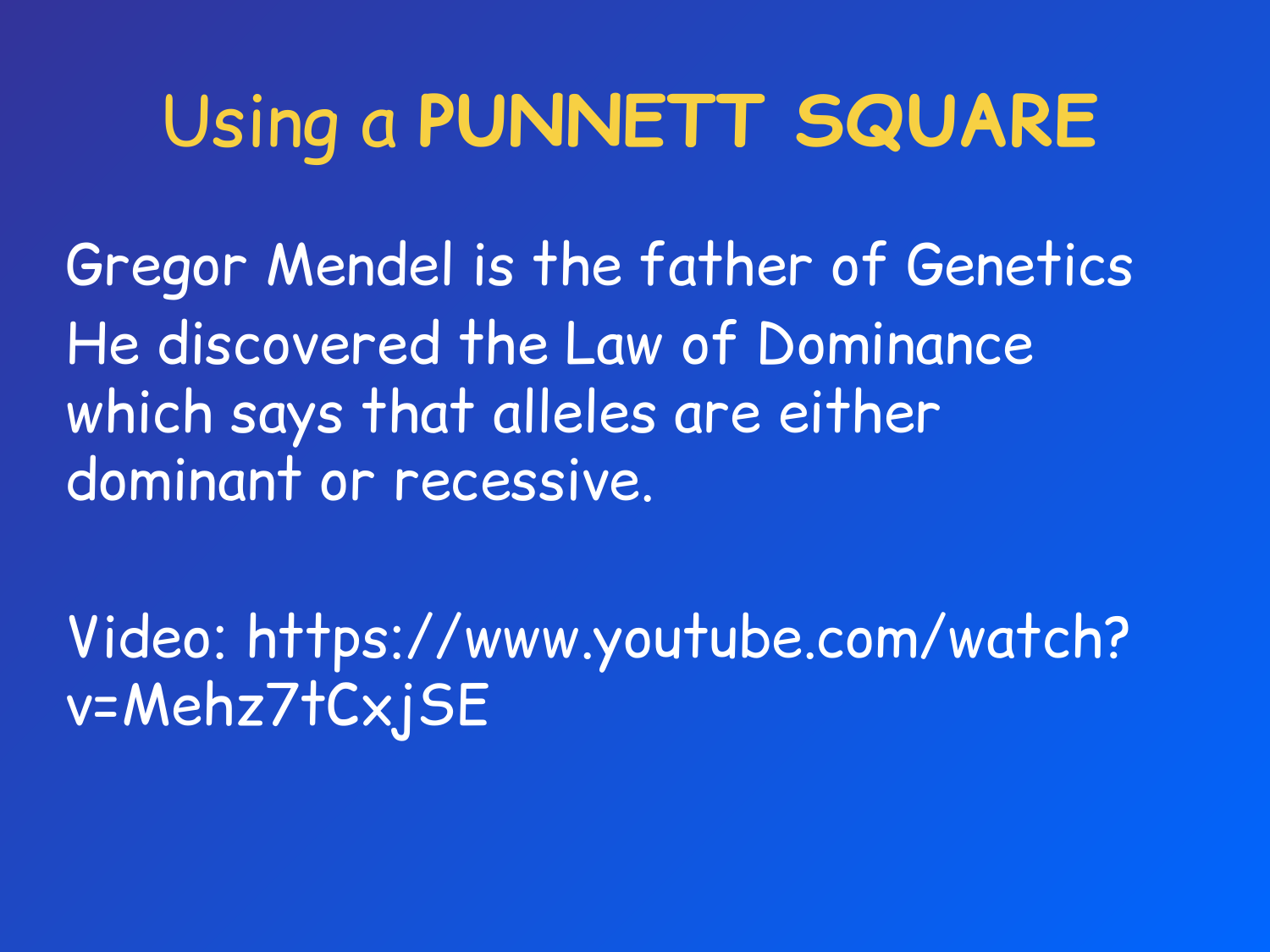

# Using a PUNNETT SQUARE
Gregor Mendel is the father of Genetics
He discovered the Law of Dominance which says that alleles are either dominant or recessive.

Video: https://www.youtube.com/watch?v=Mehz7tCxjSE